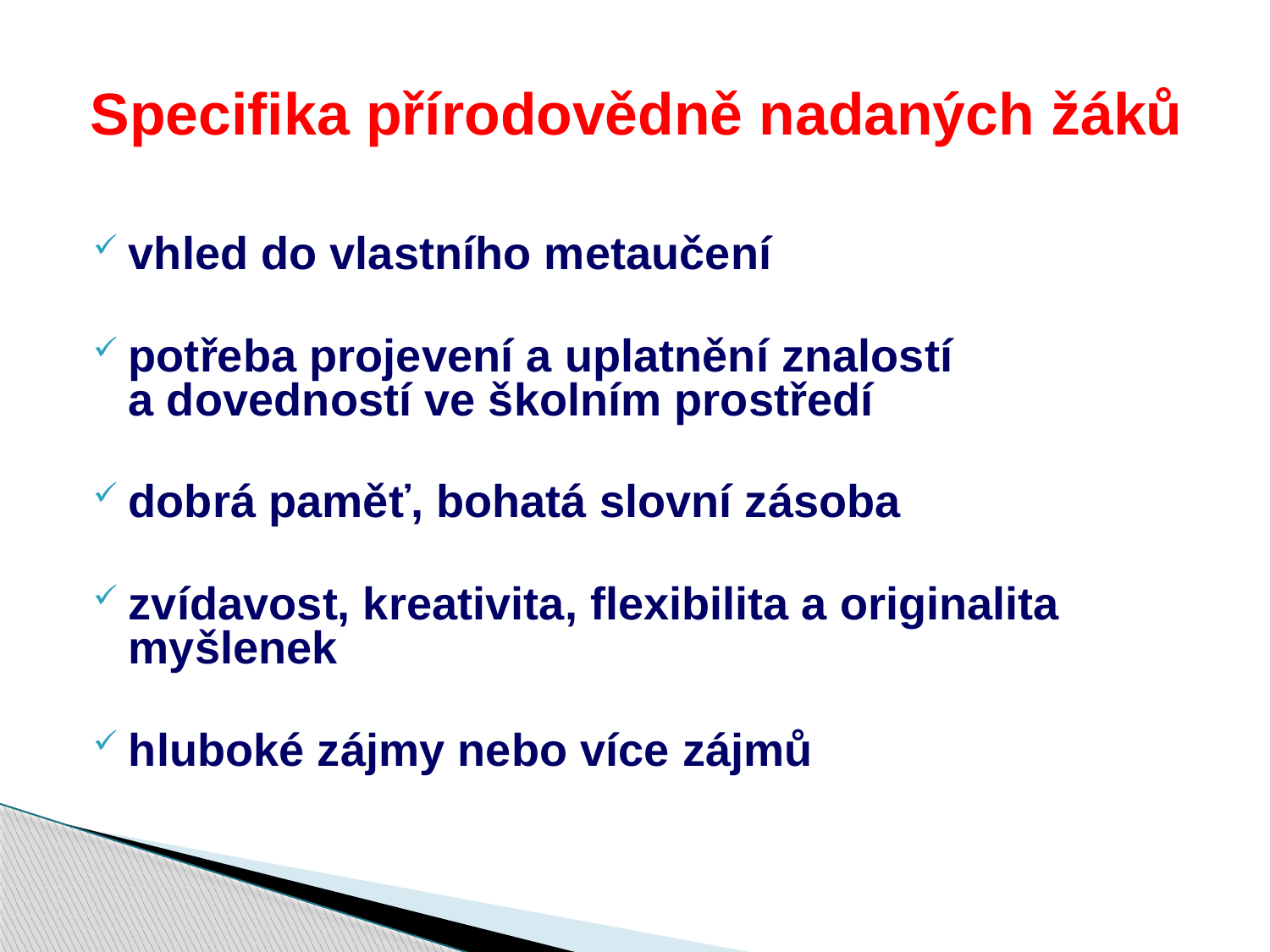

# Specifika přírodovědně nadaných žáků

vhled do vlastního metaučení

potřeba projevení a uplatnění znalostí                    a dovedností ve školním prostředí

dobrá paměť, bohatá slovní zásoba

zvídavost, kreativita, flexibilita a originalita myšlenek

hluboké zájmy nebo více zájmů